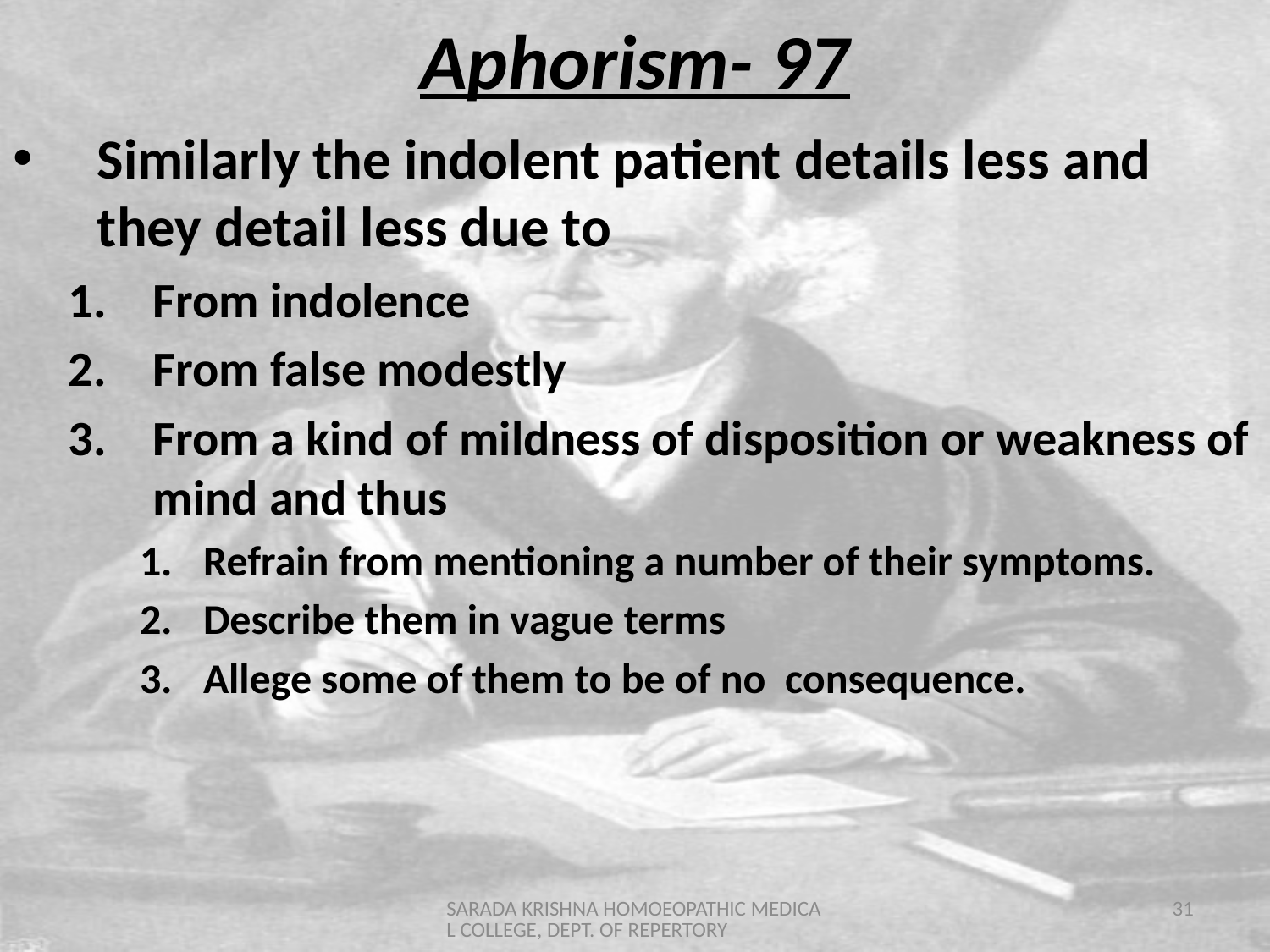

Aphorism- 97
Similarly the indolent patient details less and they detail less due to
From indolence
From false modestly
From a kind of mildness of disposition or weakness of mind and thus
Refrain from mentioning a number of their symptoms.
Describe them in vague terms
Allege some of them to be of no  consequence.
SARADA KRISHNA HOMOEOPATHIC MEDICAL COLLEGE, DEPT. OF REPERTORY
31